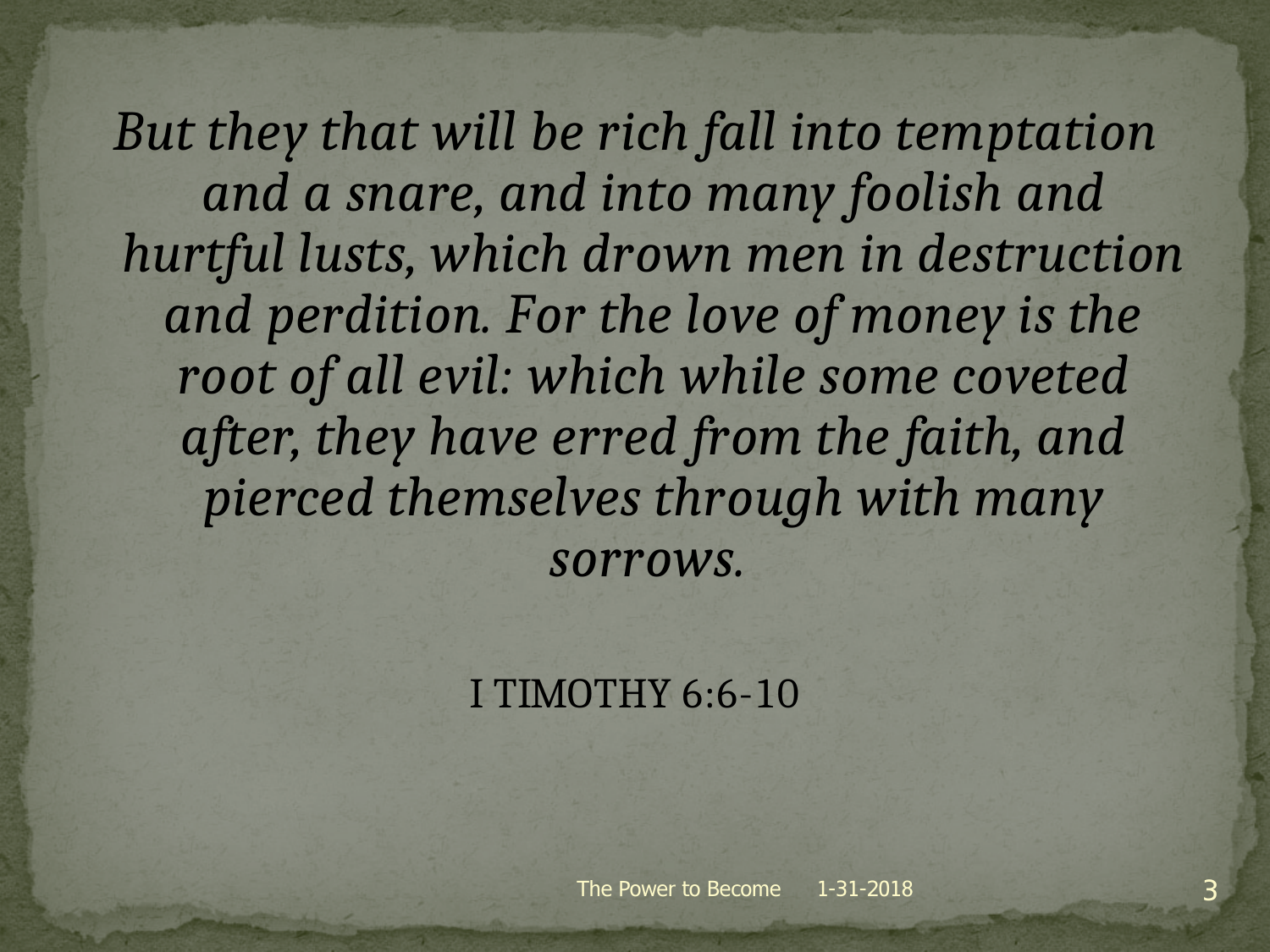

But they that will be rich fall into temptation and a snare, and into many foolish and hurtful lusts, which drown men in destruction and perdition. For the love of money is the root of all evil: which while some coveted after, they have erred from the faith, and pierced themselves through with many sorrows.

I TIMOTHY 6:6-10
3
The Power to Become
1-31-2018